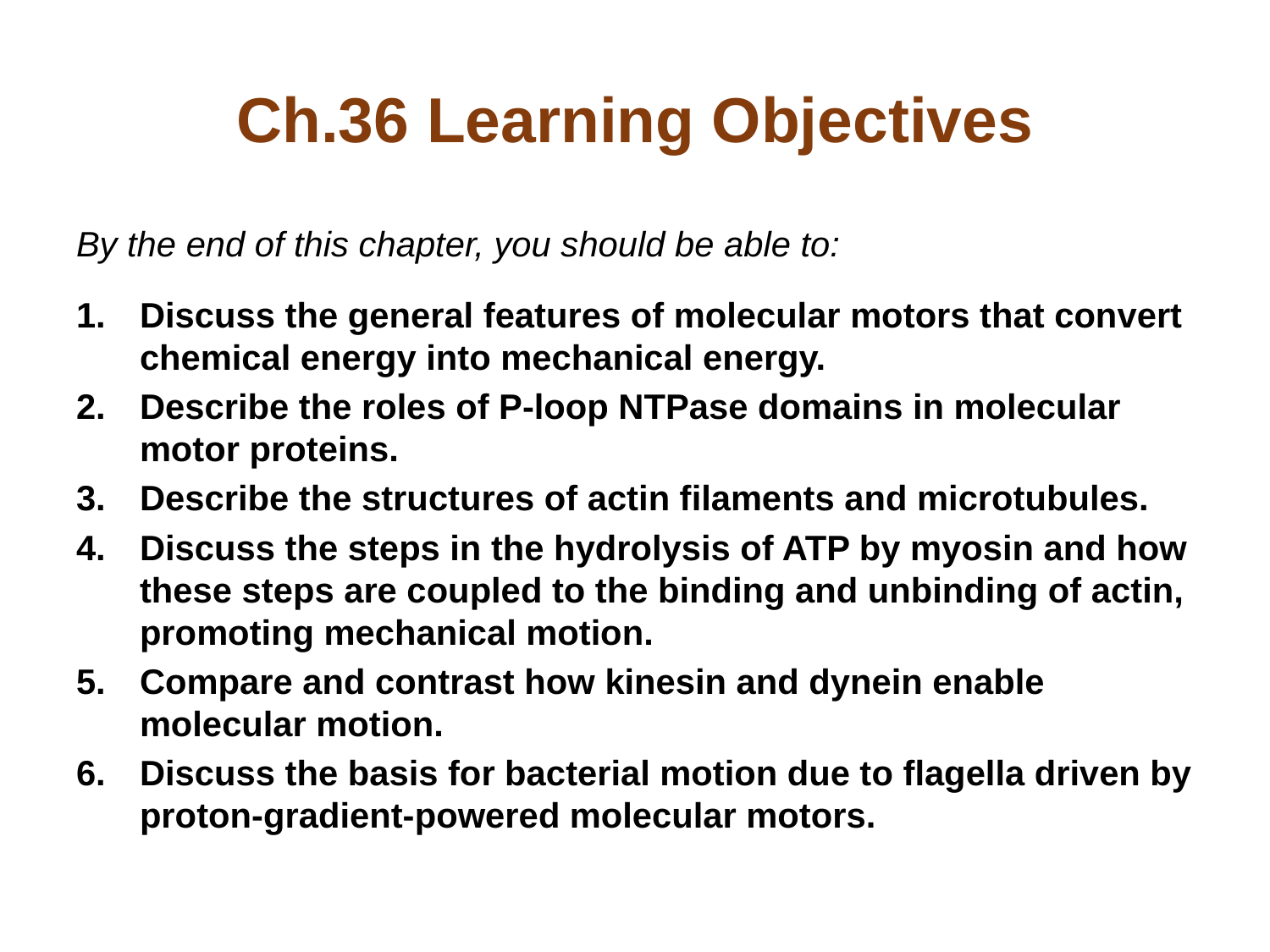

# Ch.36 Learning Objectives
By the end of this chapter, you should be able to:
Discuss the general features of molecular motors that convert chemical energy into mechanical energy.
Describe the roles of P-loop NTPase domains in molecular motor proteins.
Describe the structures of actin filaments and microtubules.
Discuss the steps in the hydrolysis of ATP by myosin and how these steps are coupled to the binding and unbinding of actin, promoting mechanical motion.
Compare and contrast how kinesin and dynein enable molecular motion.
Discuss the basis for bacterial motion due to flagella driven by proton-gradient-powered molecular motors.